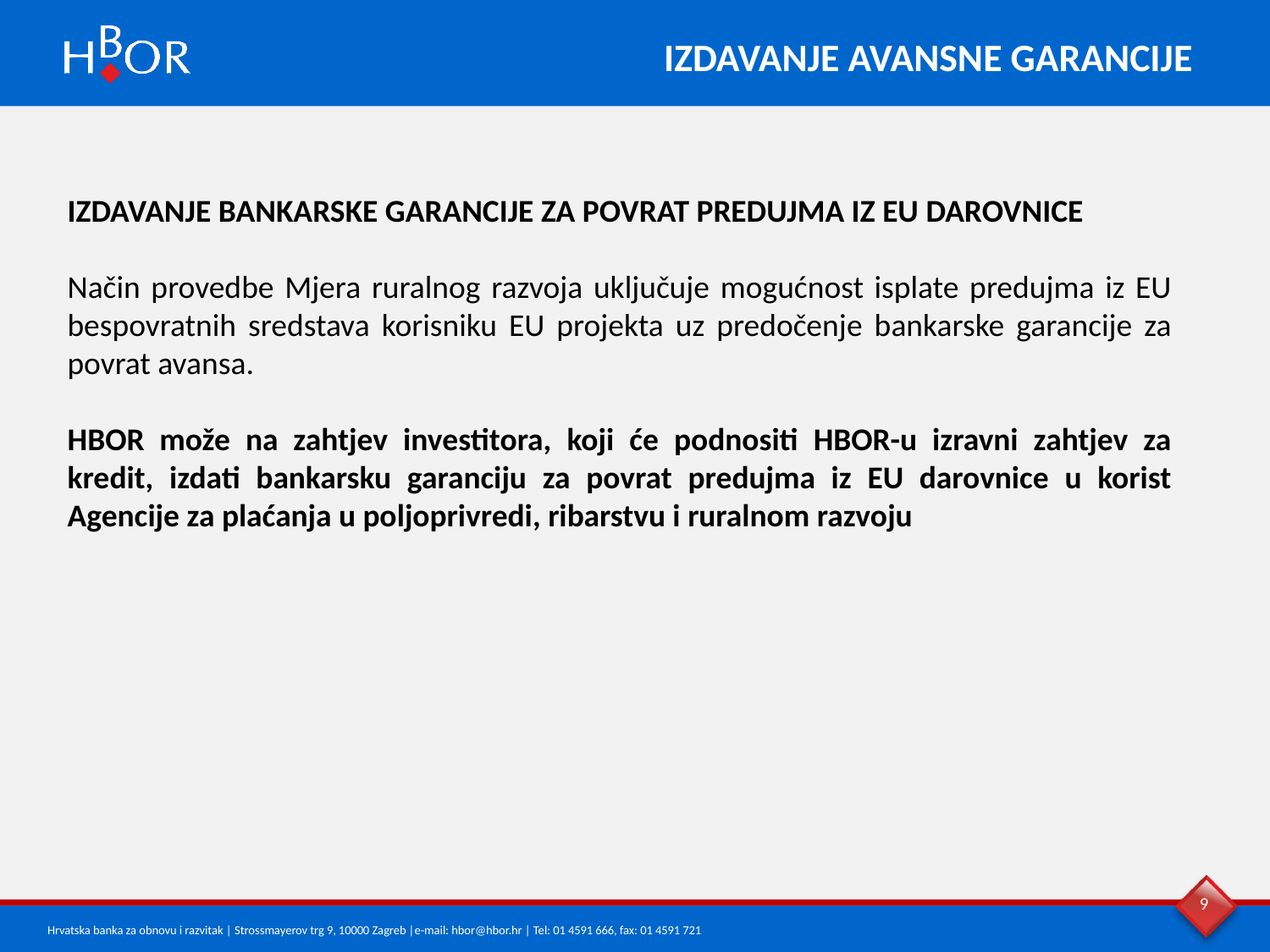

IZDAVANJE AVANSNE GARANCIJE

IZDAVANJE BANKARSKE GARANCIJE ZA POVRAT PREDUJMA IZ EU DAROVNICE

Način provedbe Mjera ruralnog razvoja uključuje mogućnost isplate predujma iz EU bespovratnih sredstava korisniku EU projekta uz predočenje bankarske garancije za povrat avansa.

HBOR može na zahtjev investitora, koji će podnositi HBOR-u izravni zahtjev za kredit, izdati bankarsku garanciju za povrat predujma iz EU darovnice u korist Agencije za plaćanja u poljoprivredi, ribarstvu i ruralnom razvoju
9